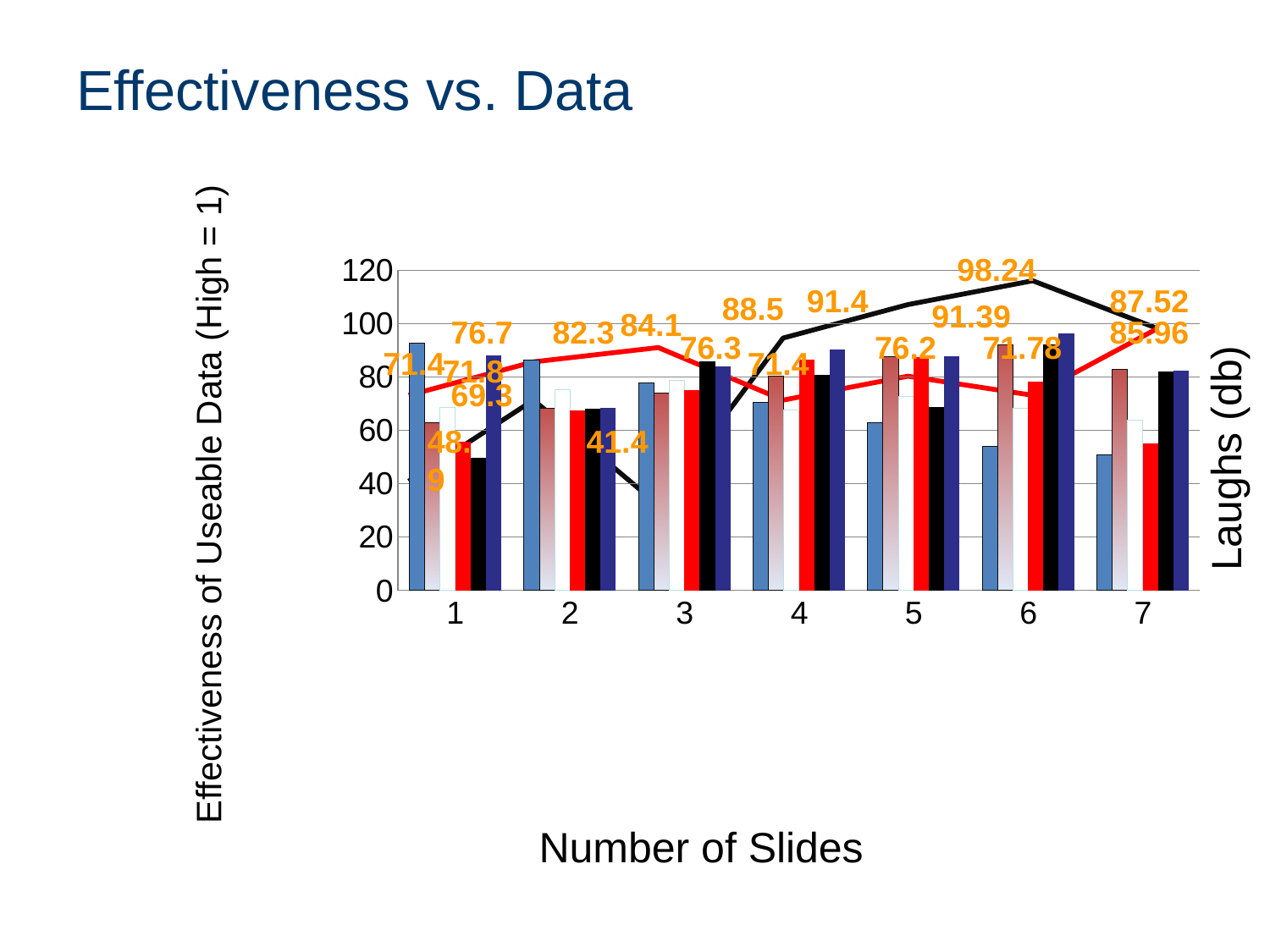

# Effectiveness vs. Data

### Chart

| Category | Base | Shading | 3D | 2nd Order | 3rd Order | Labels |
|---|---|---|---|---|---|---|
| 1 | 92.75 | 62.809999999999995 | 68.42 | 55.66000000000001 | 49.62000000000001 | 88.06 |
| 2 | 86.23 | 68.33 | 75.21 | 67.32 | 68.14999999999999 | 68.4 |
| 3 | 77.61999999999999 | 73.81 | 78.84 | 74.97 | 85.96000000000002 | 83.85 |
| 4 | 70.34 | 80.29 | 67.54 | 86.33 | 80.72 | 90.31 |
| 5 | 62.949999999999996 | 87.73 | 72.83 | 87.51 | 68.73 | 87.71000000000002 |
| 6 | 54.12000000000001 | 92.11 | 68.11 | 78.29 | 92.19 | 96.44000000000003 |
| 7 | 50.82 | 82.73 | 63.77 | 55.17 | 82.04 | 82.22 |
Effectiveness of Useable Data (High = 1)

### Chart

| Category | Shading | 3D |
|---|---|---|
| 1 | 50.0 | 68.0 |
| 2 | 67.0 | 75.0 |
| 3 | 45.0 | 78.0 |
| 4 | 80.0 | 67.0 |
| 5 | 87.0 | 72.0 |
| 6 | 92.0 | 68.0 |
| 7 | 82.0 | 82.0 |
98.24
91.4
87.52
84.1
76.7
82.3
85.96
76.3
71.78
71.4
71.8
69.3
48.9
41.4
88.5
91.39
76.2
71.4
Laughs (db)
Number of Slides